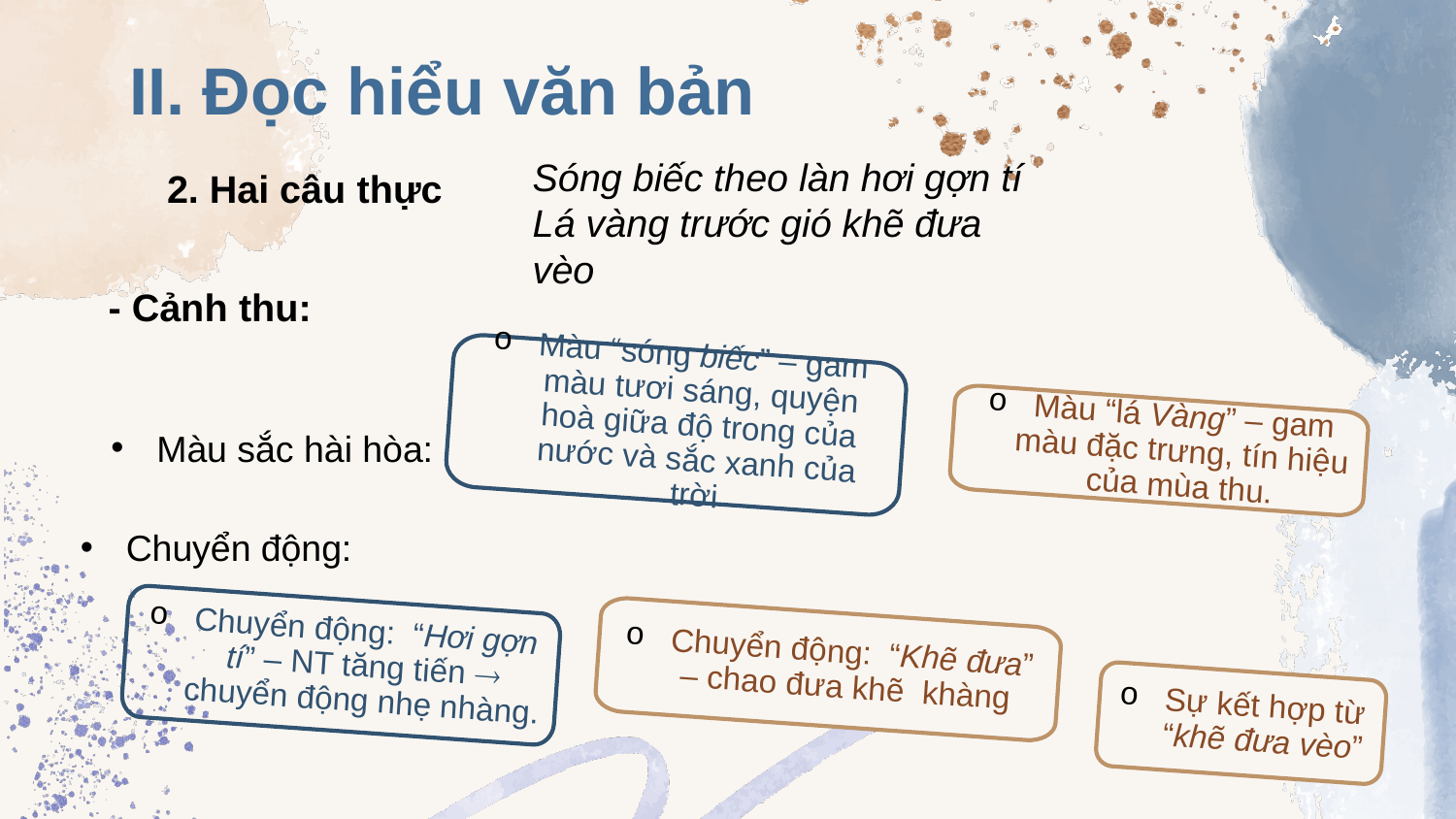

# II. Đọc hiểu văn bản
Sóng biếc theo làn hơi gợn tí
Lá vàng trước gió khẽ đưa vèo
2. Hai câu thực
- Cảnh thu:
Màu “sóng biếc” – gam màu tươi sáng, quyện hoà giữa độ trong của nước và sắc xanh của trời
Màu “lá Vàng” – gam màu đặc trưng, tín hiệu của mùa thu.
Màu sắc hài hòa:
Chuyển động:
Chuyển động:  “Hơi gợn tí” – NT tăng tiến → chuyển động nhẹ nhàng.
Chuyển động:  “Khẽ đưa” – chao đưa khẽ  khàng
Sự kết hợp từ “khẽ đưa vèo”